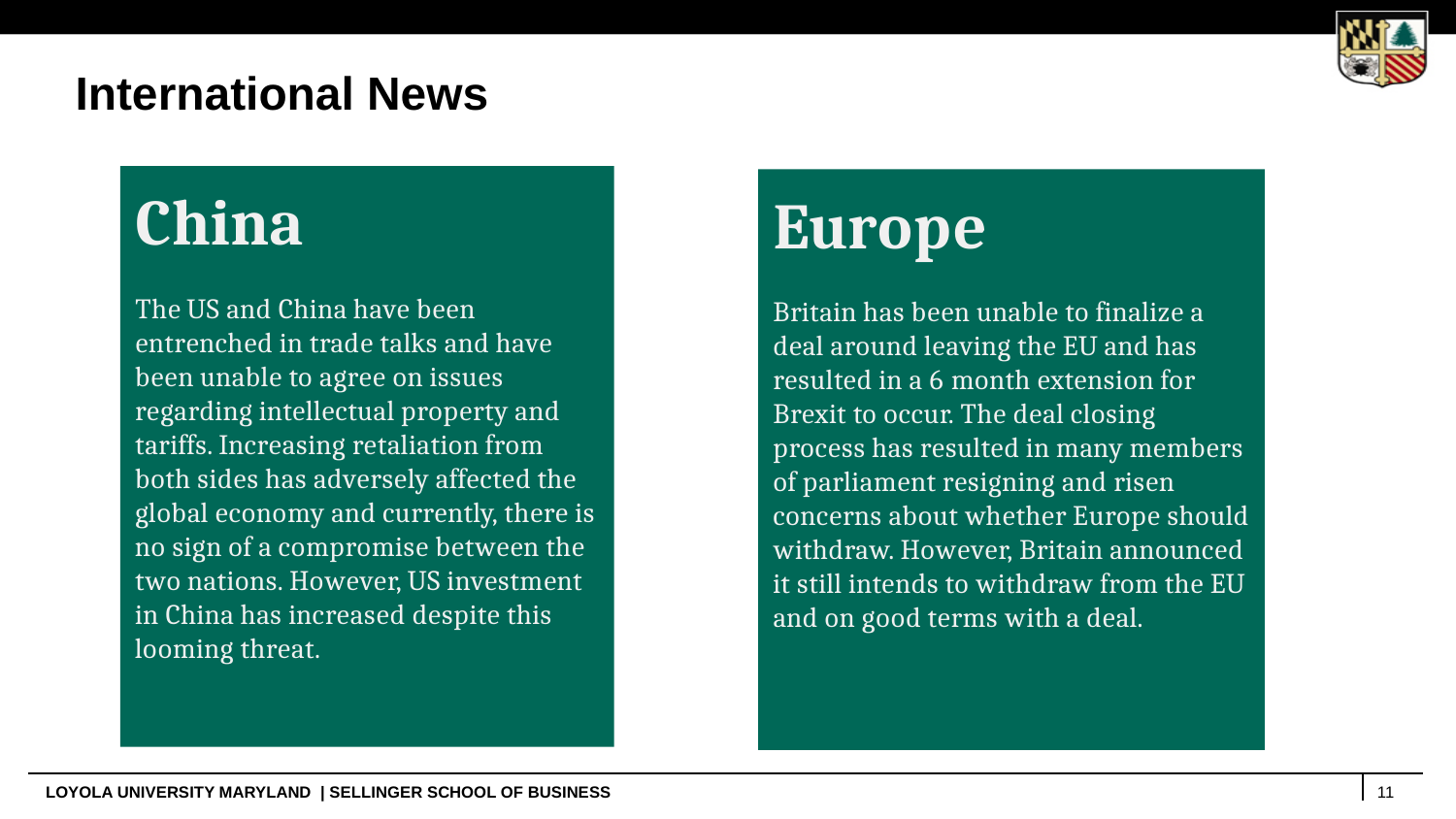

# International News
China
The US and China have been entrenched in trade talks and have been unable to agree on issues regarding intellectual property and tariffs. Increasing retaliation from both sides has adversely affected the global economy and currently, there is no sign of a compromise between the two nations. However, US investment in China has increased despite this looming threat.

Europe
Britain has been unable to finalize a deal around leaving the EU and has resulted in a 6 month extension for Brexit to occur. The deal closing process has resulted in many members of parliament resigning and risen concerns about whether Europe should withdraw. However, Britain announced it still intends to withdraw from the EU and on good terms with a deal.

11